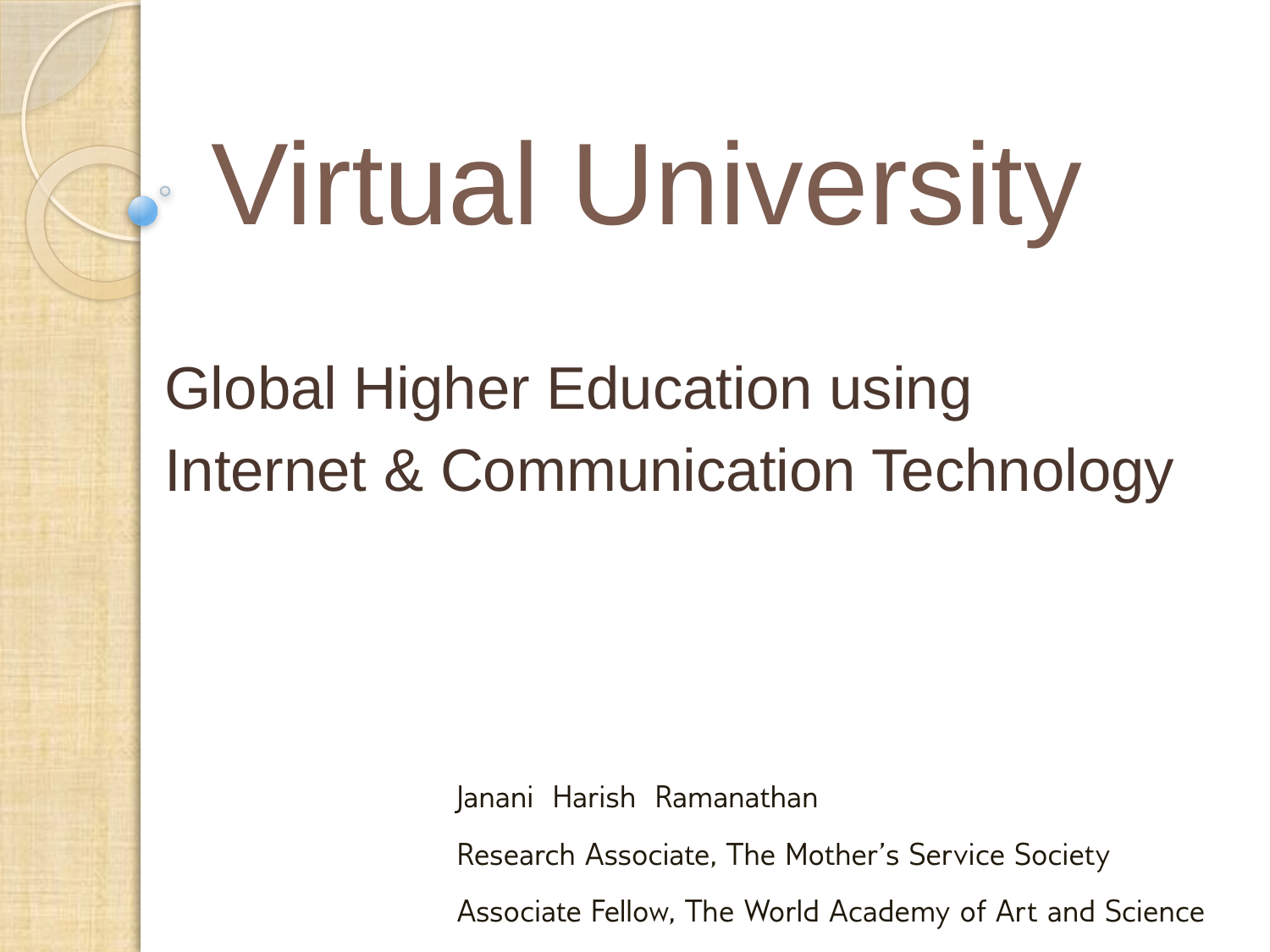

# Virtual University
Global Higher Education using
Internet & Communication Technology
Janani  Harish  Ramanathan
Research Associate, The Mother’s Service Society
Associate Fellow, The World Academy of Art and Science